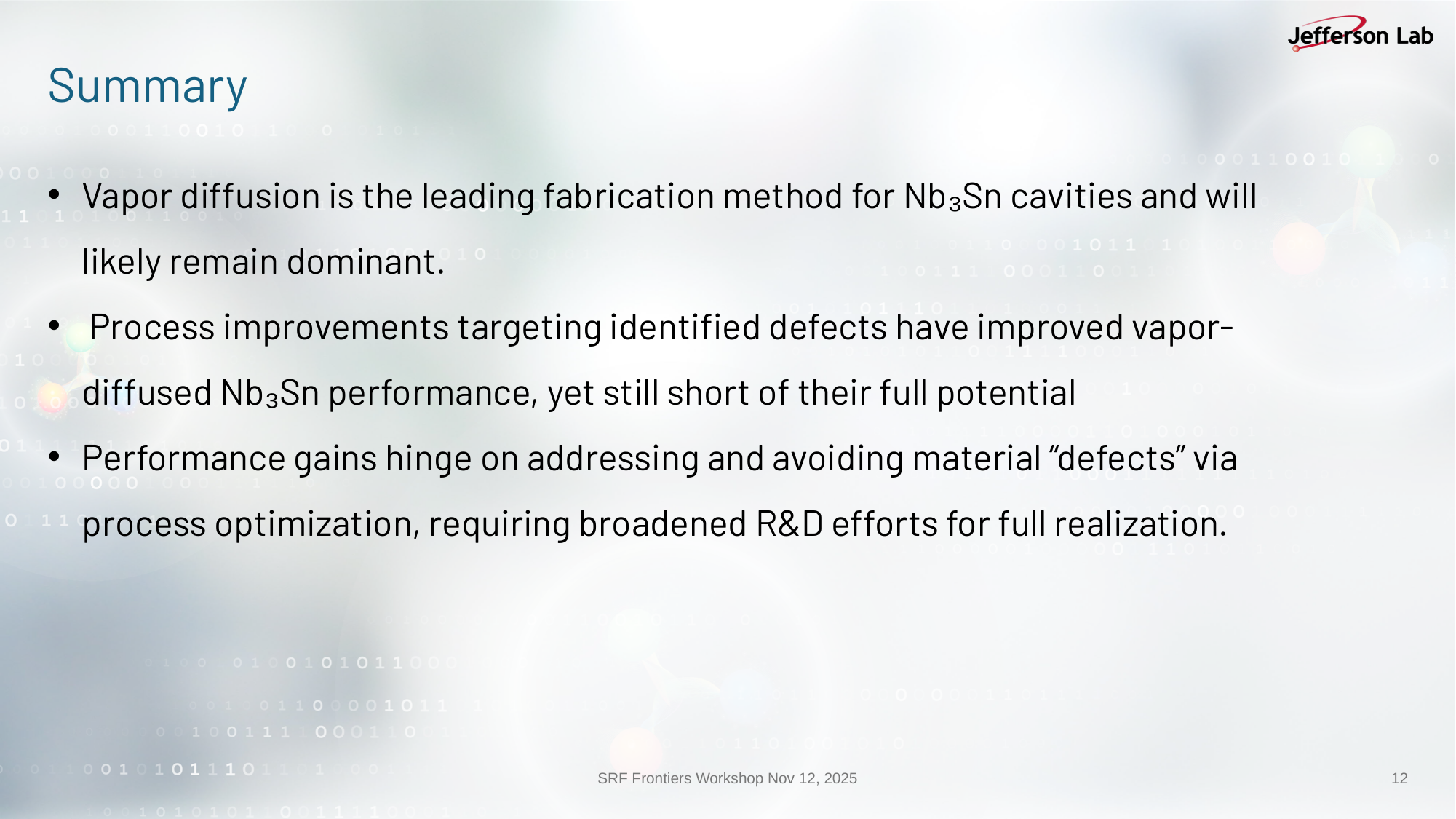

# Summary
Vapor diffusion is the leading fabrication method for Nb₃Sn cavities and will likely remain dominant.
 Process improvements targeting identified defects have improved vapor-diffused Nb₃Sn performance, yet still short of their full potential
Performance gains hinge on addressing and avoiding material “defects” via process optimization, requiring broadened R&D efforts for full realization.

SRF Frontiers Workshop Nov 12, 2025
12